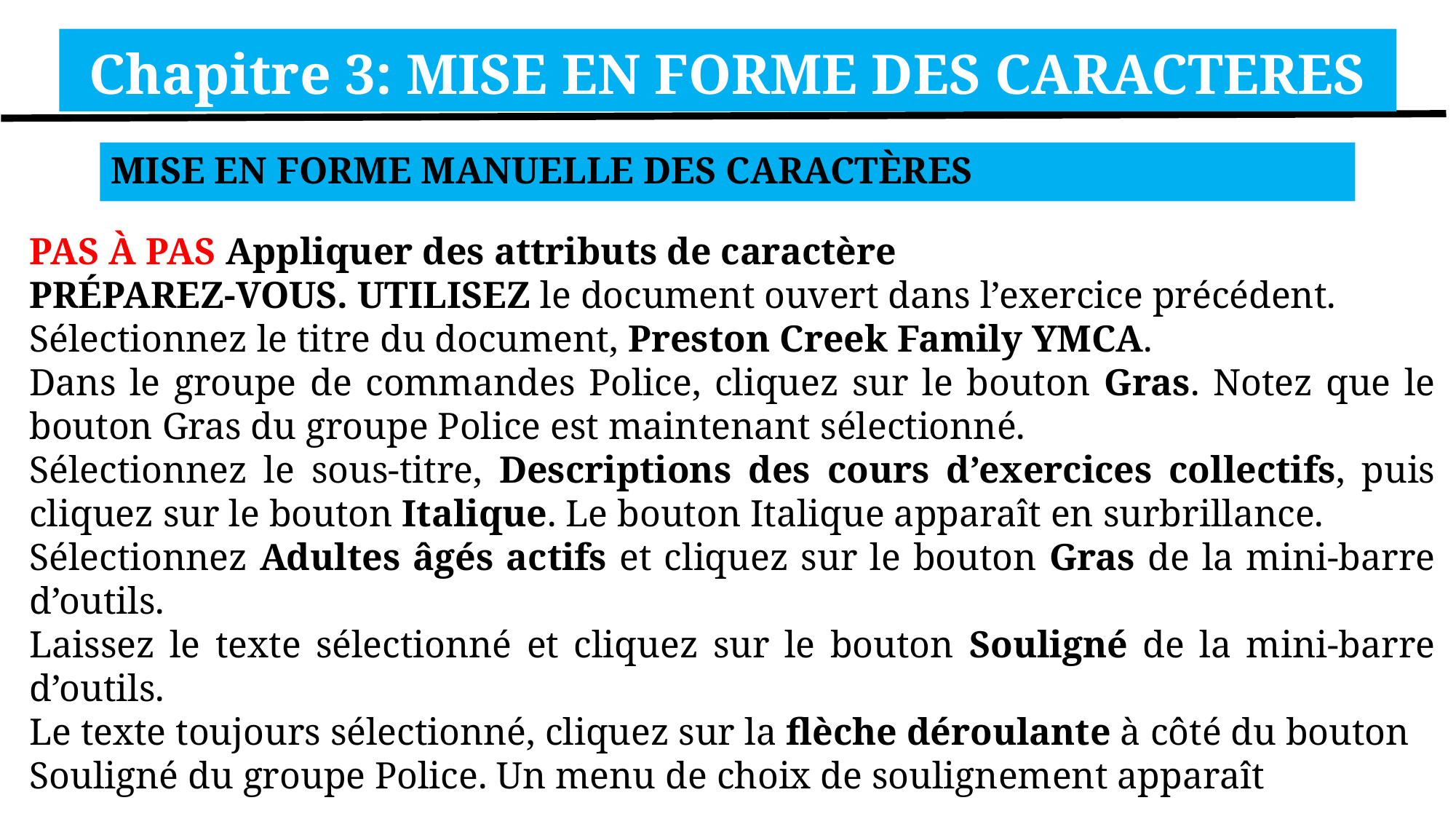

Chapitre 3: MISE EN FORME DES CARACTERES
MISE EN FORME MANUELLE DES CARACTÈRES
PAS À PAS Appliquer des attributs de caractère
PRÉPAREZ-VOUS. UTILISEZ le document ouvert dans l’exercice précédent.
Sélectionnez le titre du document, Preston Creek Family YMCA.
Dans le groupe de commandes Police, cliquez sur le bouton Gras. Notez que le bouton Gras du groupe Police est maintenant sélectionné.
Sélectionnez le sous-titre, Descriptions des cours d’exercices collectifs, puis cliquez sur le bouton Italique. Le bouton Italique apparaît en surbrillance.
Sélectionnez Adultes âgés actifs et cliquez sur le bouton Gras de la mini-barre d’outils.
Laissez le texte sélectionné et cliquez sur le bouton Souligné de la mini-barre d’outils.
Le texte toujours sélectionné, cliquez sur la flèche déroulante à côté du bouton Souligné du groupe Police. Un menu de choix de soulignement apparaît